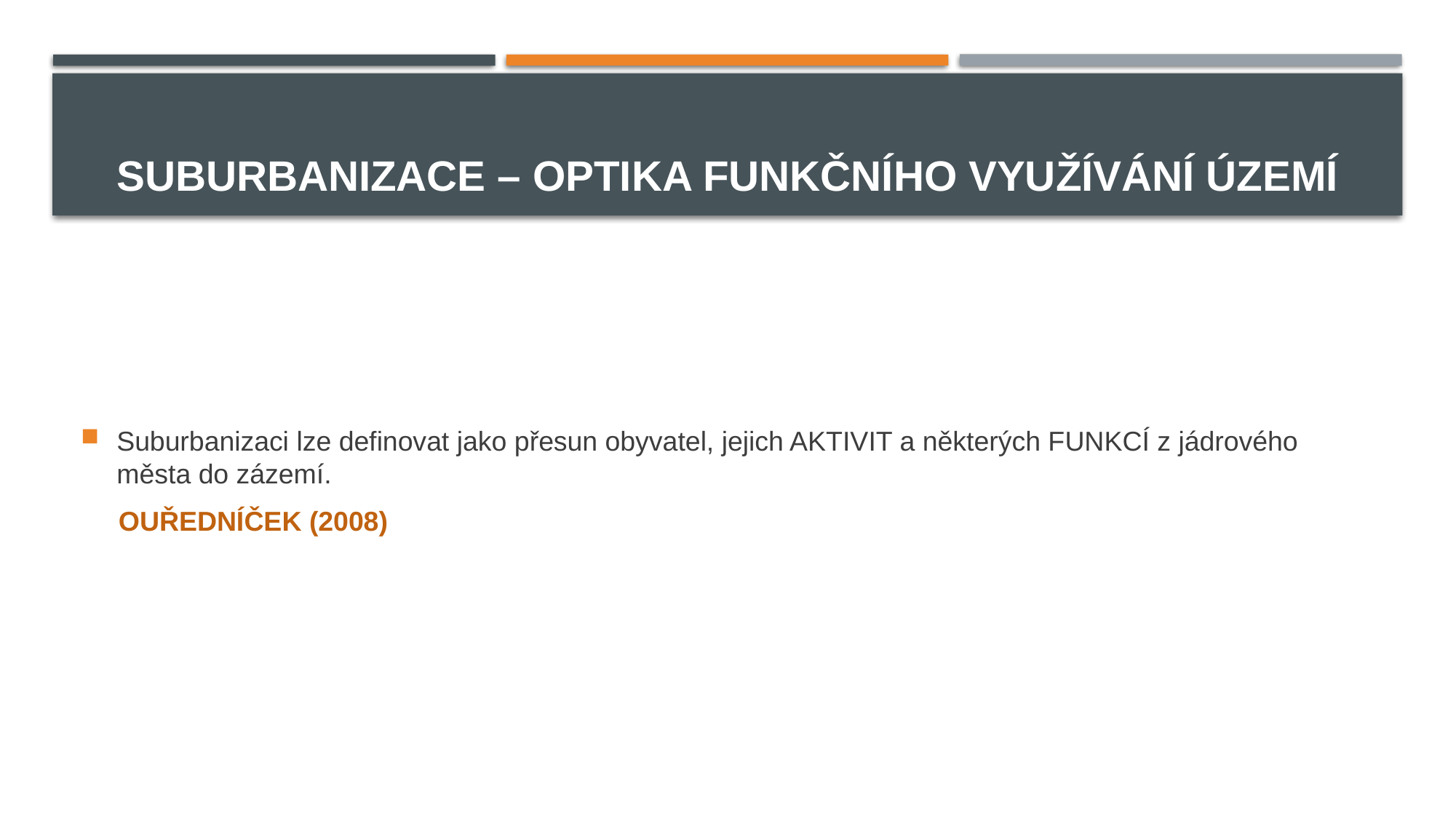

# SUBURBANIZACE – optika funkčního využívání území
Suburbanizaci lze definovat jako přesun obyvatel, jejich AKTIVIT a některých FUNKCÍ z jádrového města do zázemí.
     OUŘEDNÍČEK (2008)